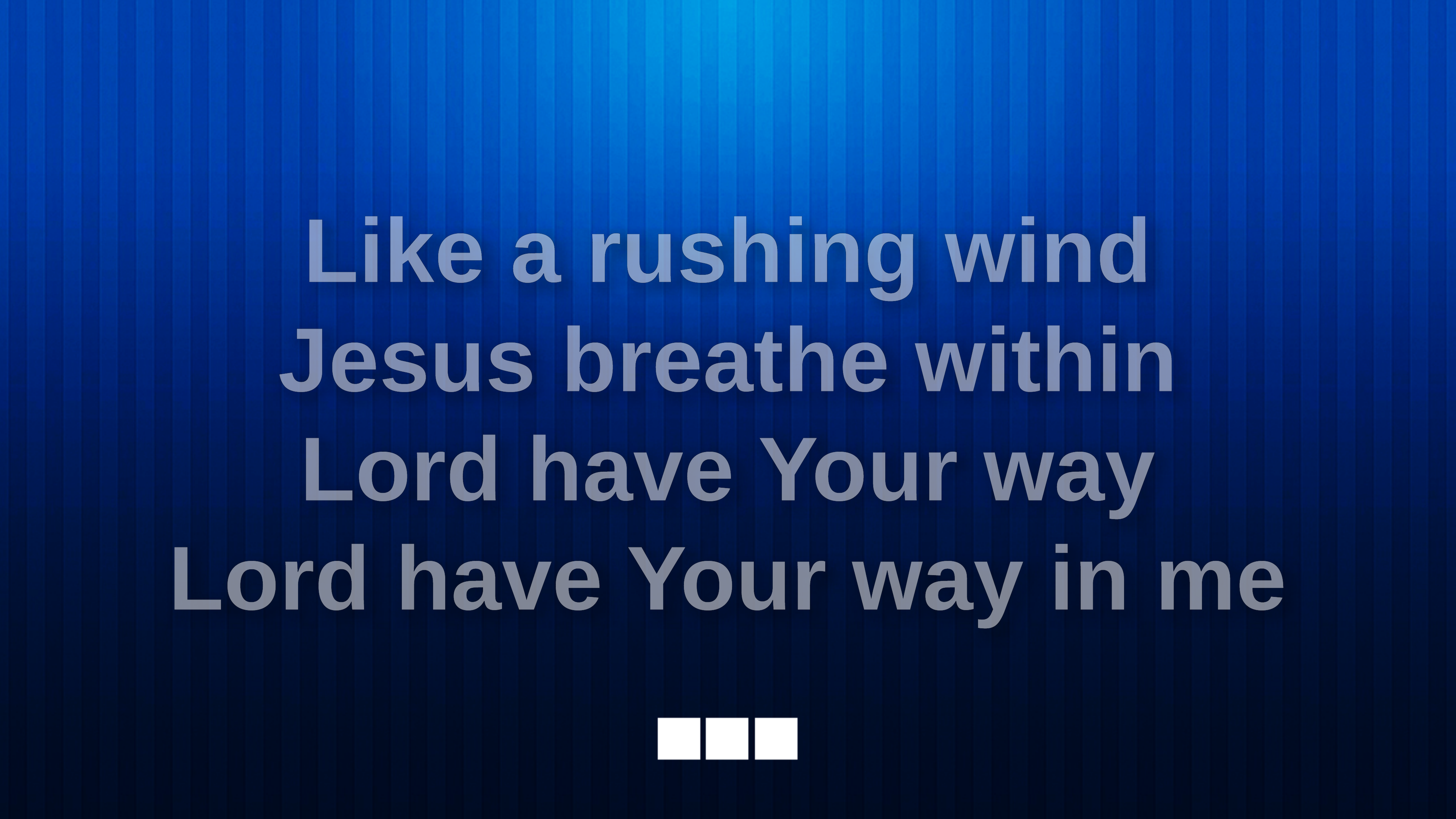

Like a rushing wind
Jesus breathe within
Lord have Your way
Lord have Your way in me